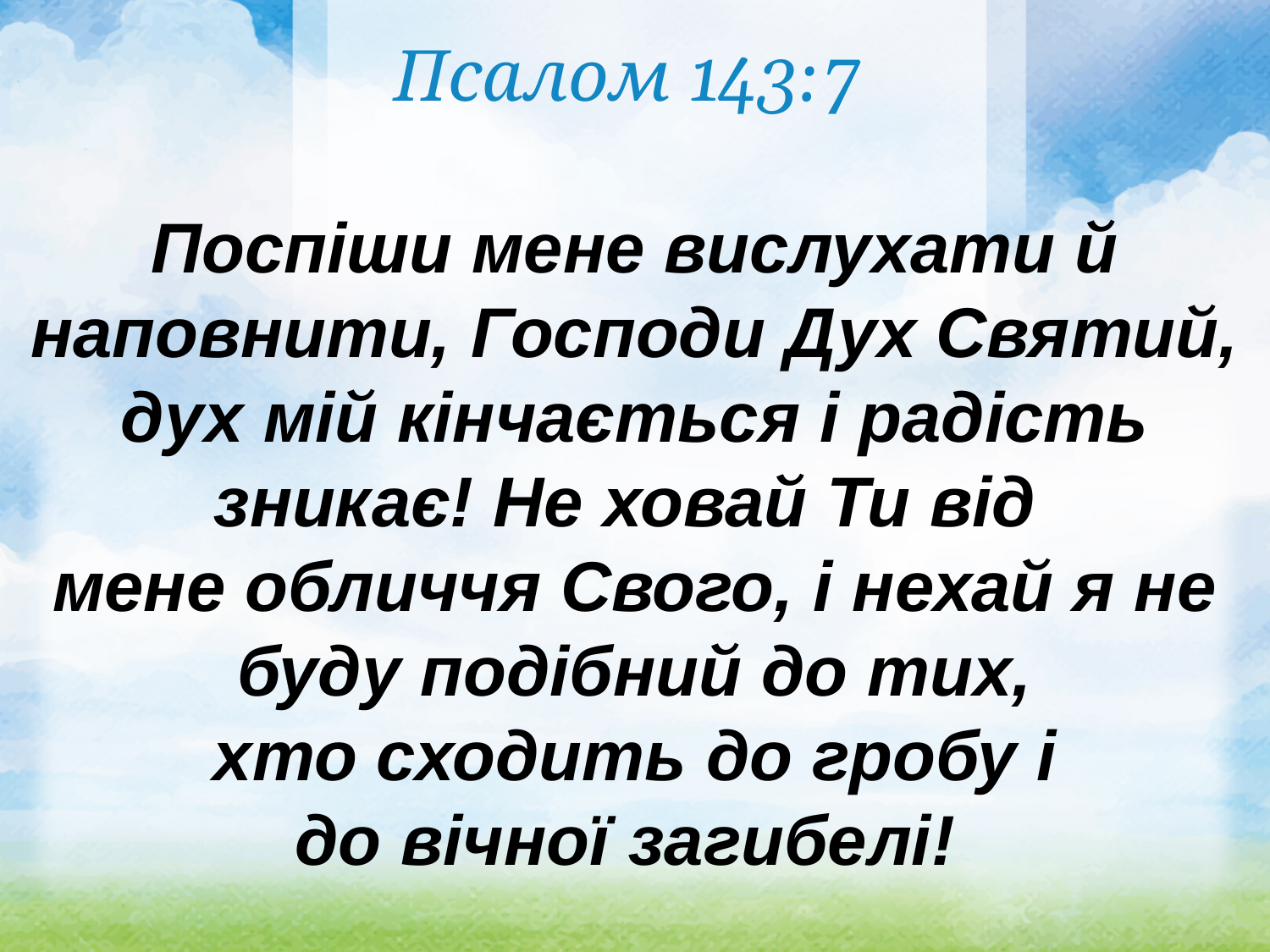

Псалом 143:7

Поспіши мене вислухати й наповнити, Господи Дух Святий, дух мій кінчається і радість зникає! Не ховай Ти від
мене обличчя Свого, і нехай я не буду подібний до тих,
 хто сходить до гробу і
до вічної загибелі!